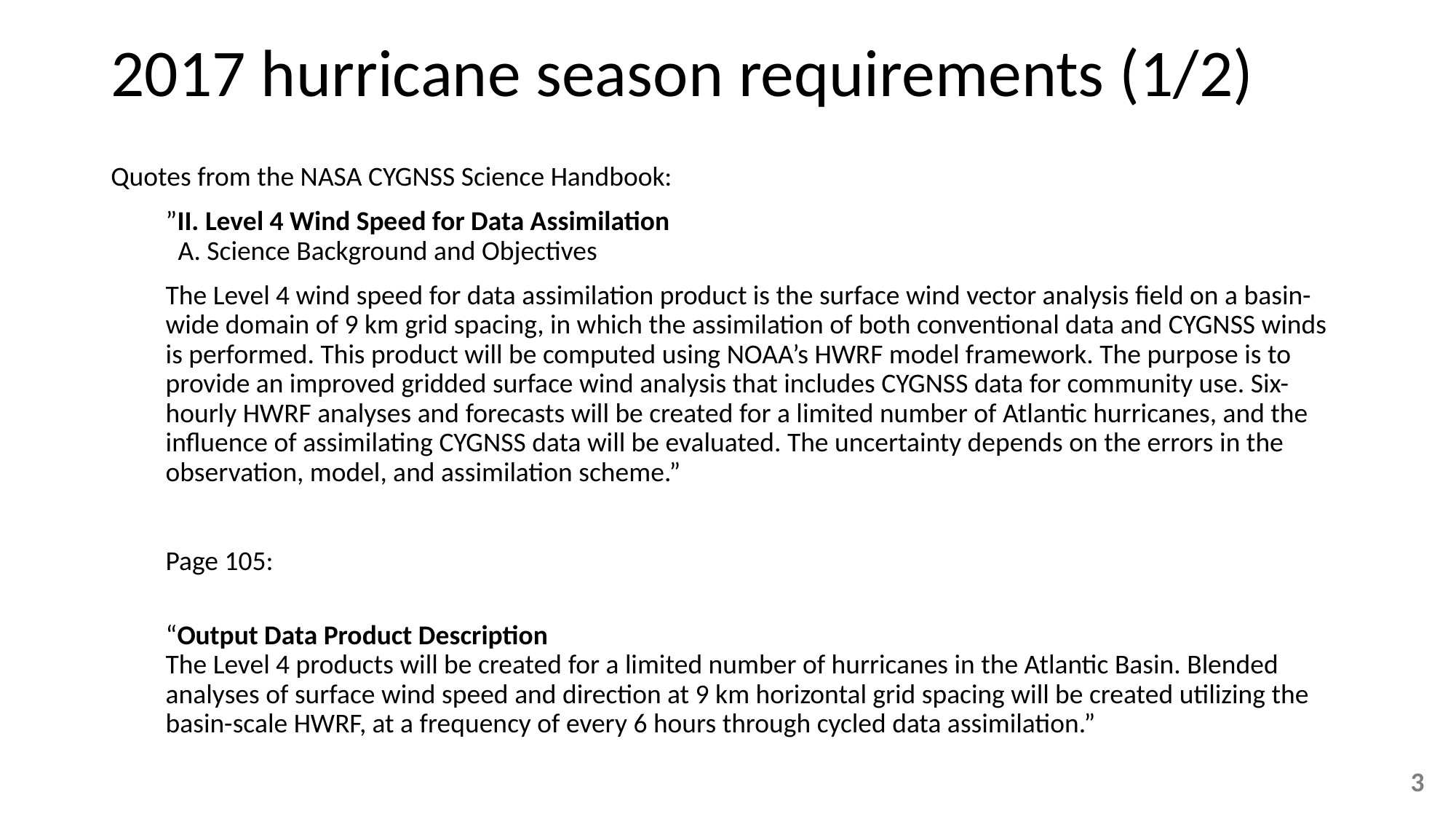

# 2017 hurricane season requirements (1/2)
Quotes from the NASA CYGNSS Science Handbook:
”II. Level 4 Wind Speed for Data Assimilation
  A. Science Background and Objectives
The Level 4 wind speed for data assimilation product is the surface wind vector analysis field on a basin-wide domain of 9 km grid spacing, in which the assimilation of both conventional data and CYGNSS winds is performed. This product will be computed using NOAA’s HWRF model framework. The purpose is to provide an improved gridded surface wind analysis that includes CYGNSS data for community use. Six-hourly HWRF analyses and forecasts will be created for a limited number of Atlantic hurricanes, and the influence of assimilating CYGNSS data will be evaluated. The uncertainty depends on the errors in the observation, model, and assimilation scheme.”

Page 105:
“Output Data Product Description
The Level 4 products will be created for a limited number of hurricanes in the Atlantic Basin. Blended analyses of surface wind speed and direction at 9 km horizontal grid spacing will be created utilizing the basin-scale HWRF, at a frequency of every 6 hours through cycled data assimilation.”

3